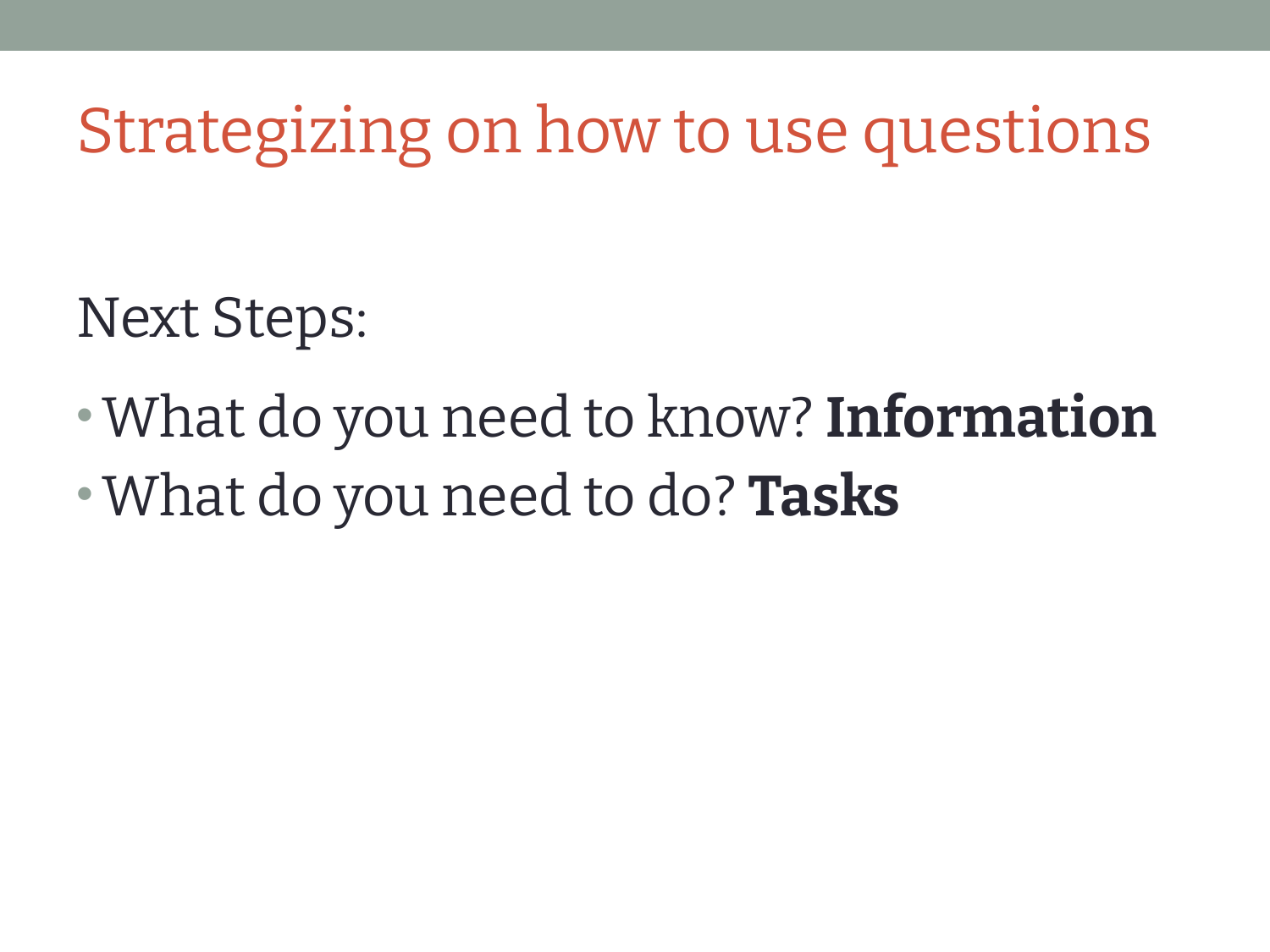

# Strategizing on how to use questions
Next Steps:
What do you need to know? Information
What do you need to do? Tasks